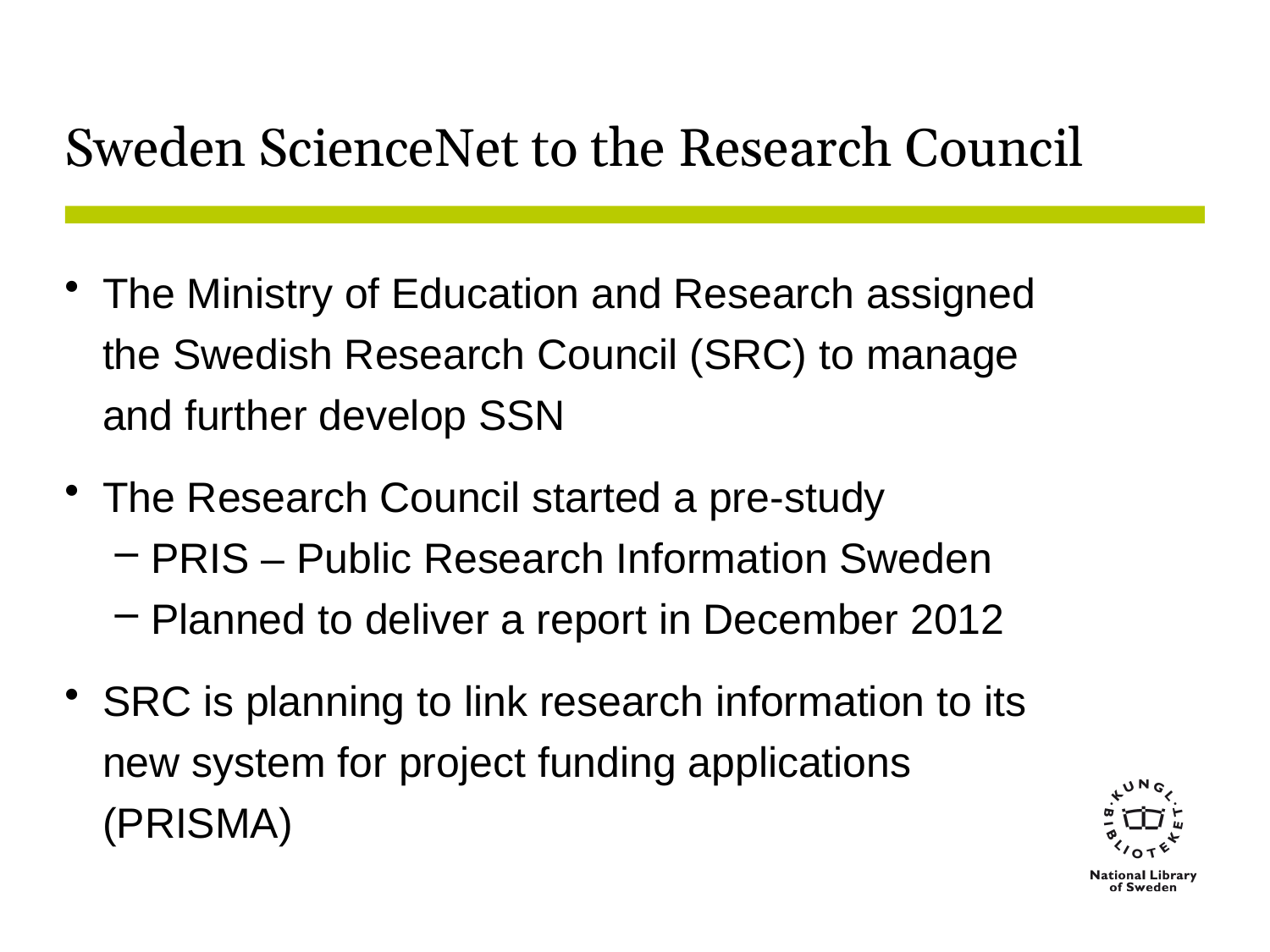

# Sweden ScienceNet to the Research Council
The Ministry of Education and Research assigned the Swedish Research Council (SRC) to manage and further develop SSN
The Research Council started a pre-study
PRIS – Public Research Information Sweden
Planned to deliver a report in December 2012
SRC is planning to link research information to its new system for project funding applications (PRISMA)